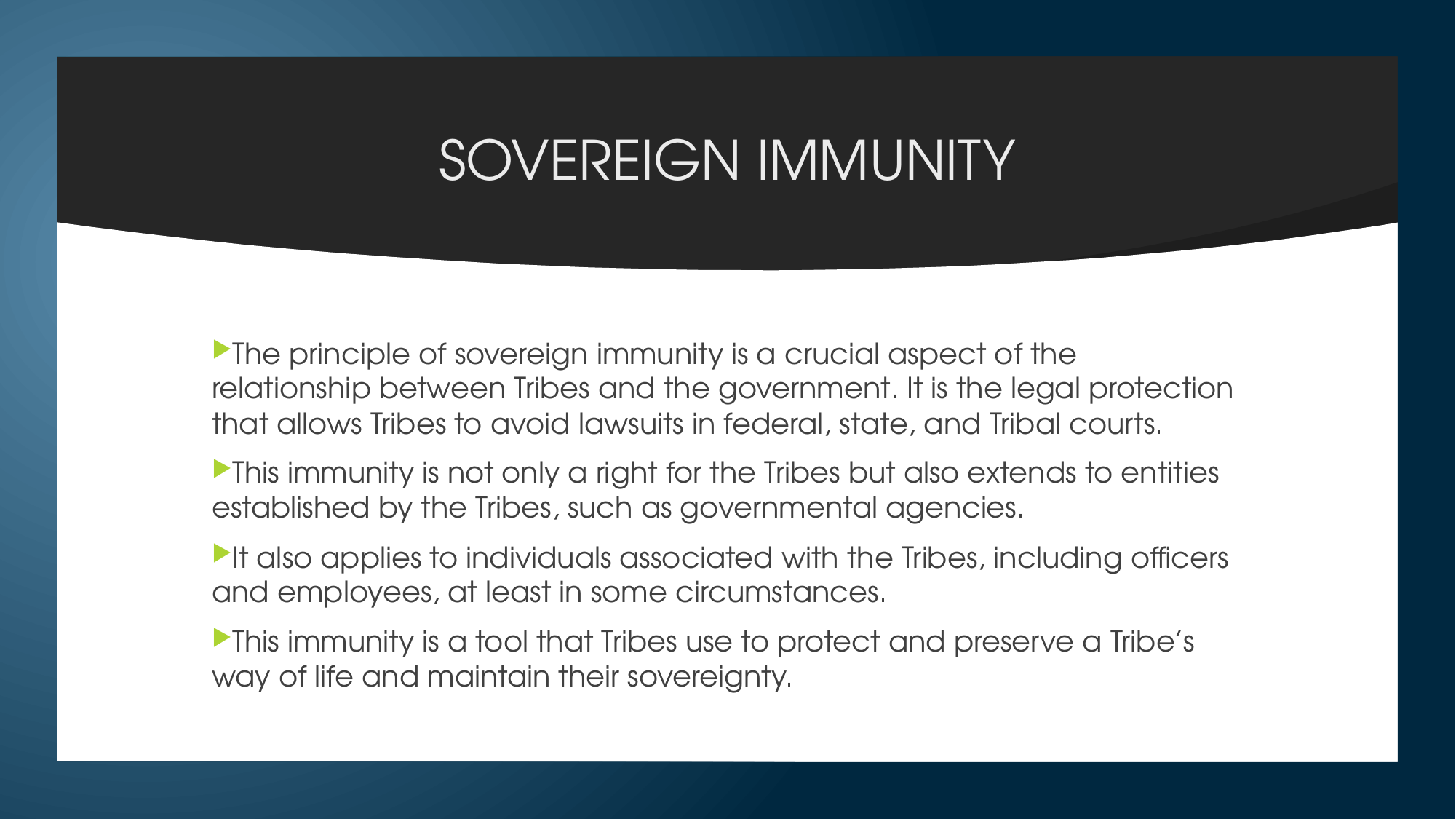

# SOVEREIGN IMMUNITY

The principle of sovereign immunity is a crucial aspect of the relationship between Tribes and the government. It is the legal protection that allows Tribes to avoid lawsuits in federal, state, and Tribal courts.
This immunity is not only a right for the Tribes but also extends to entities established by the Tribes, such as governmental agencies.
It also applies to individuals associated with the Tribes, including officers and employees, at least in some circumstances.
This immunity is a tool that Tribes use to protect and preserve a Tribe’s way of life and maintain their sovereignty.